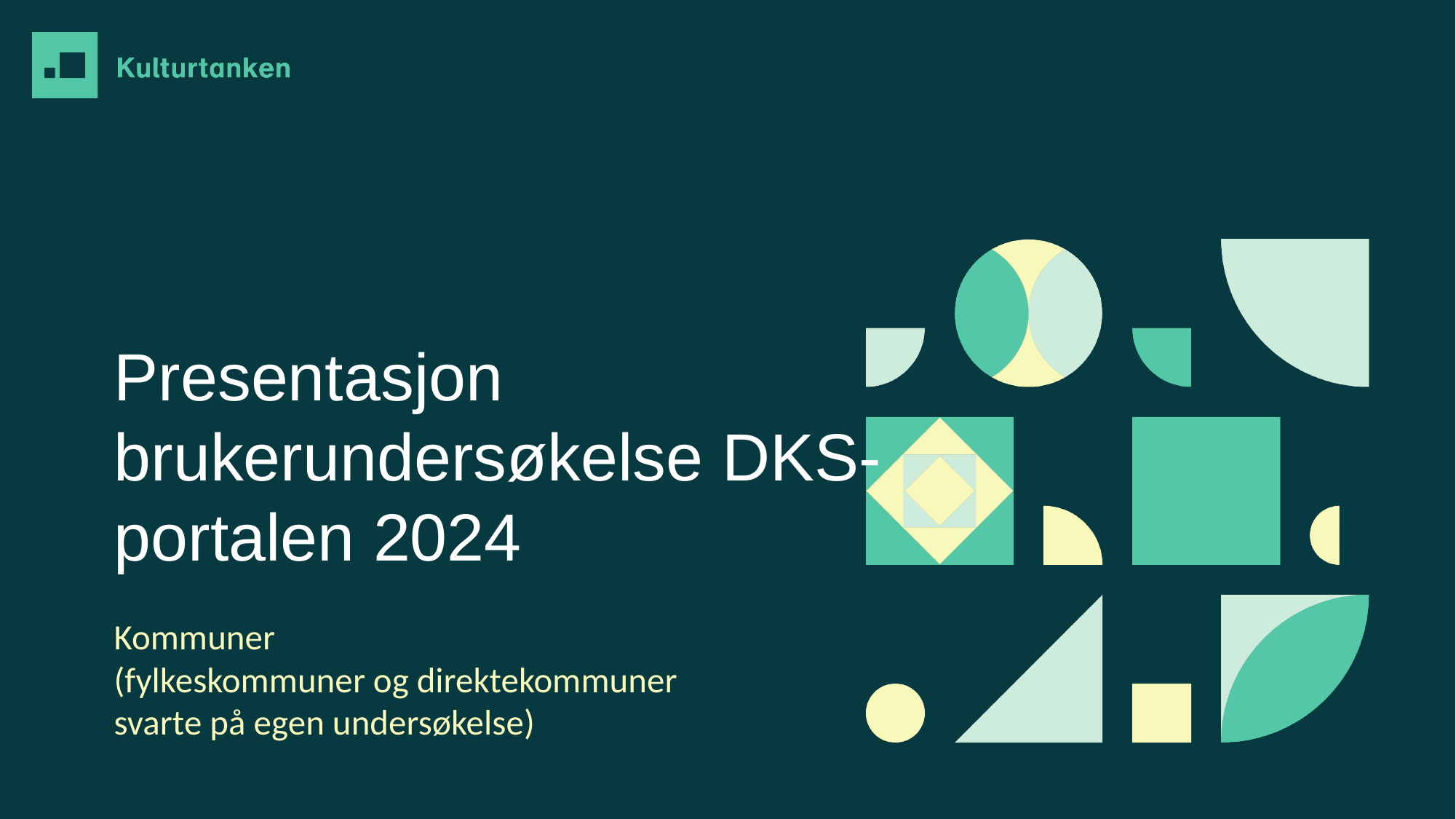

# Presentasjon brukerundersøkelse DKS-portalen 2024
Kommuner
(fylkeskommuner og direktekommuner svarte på egen undersøkelse)